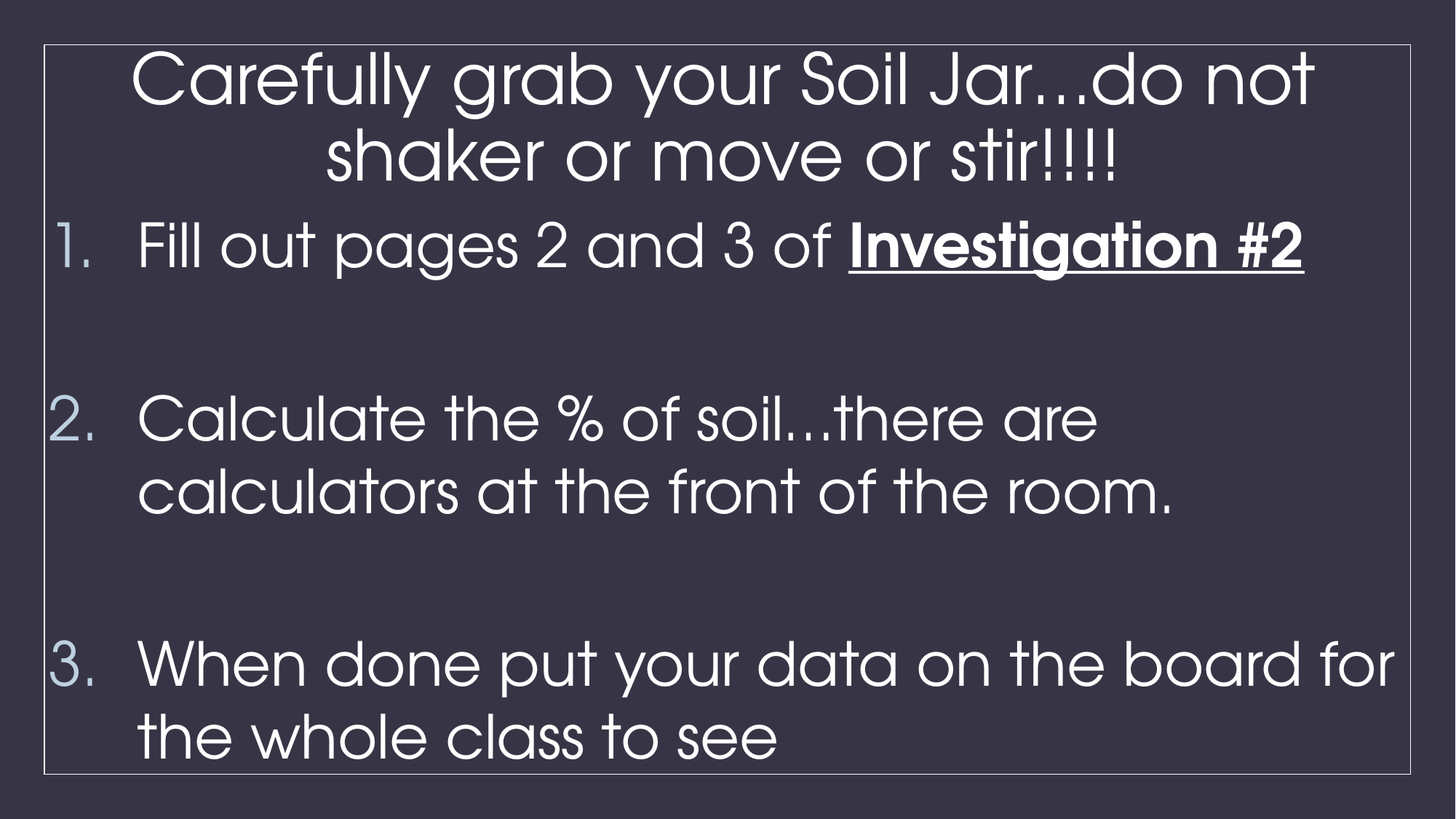

# Carefully grab your Soil Jar…do not shaker or move or stir!!!!
Fill out pages 2 and 3 of Investigation #2

Calculate the % of soil…there are calculators at the front of the room.

When done put your data on the board for the whole class to see